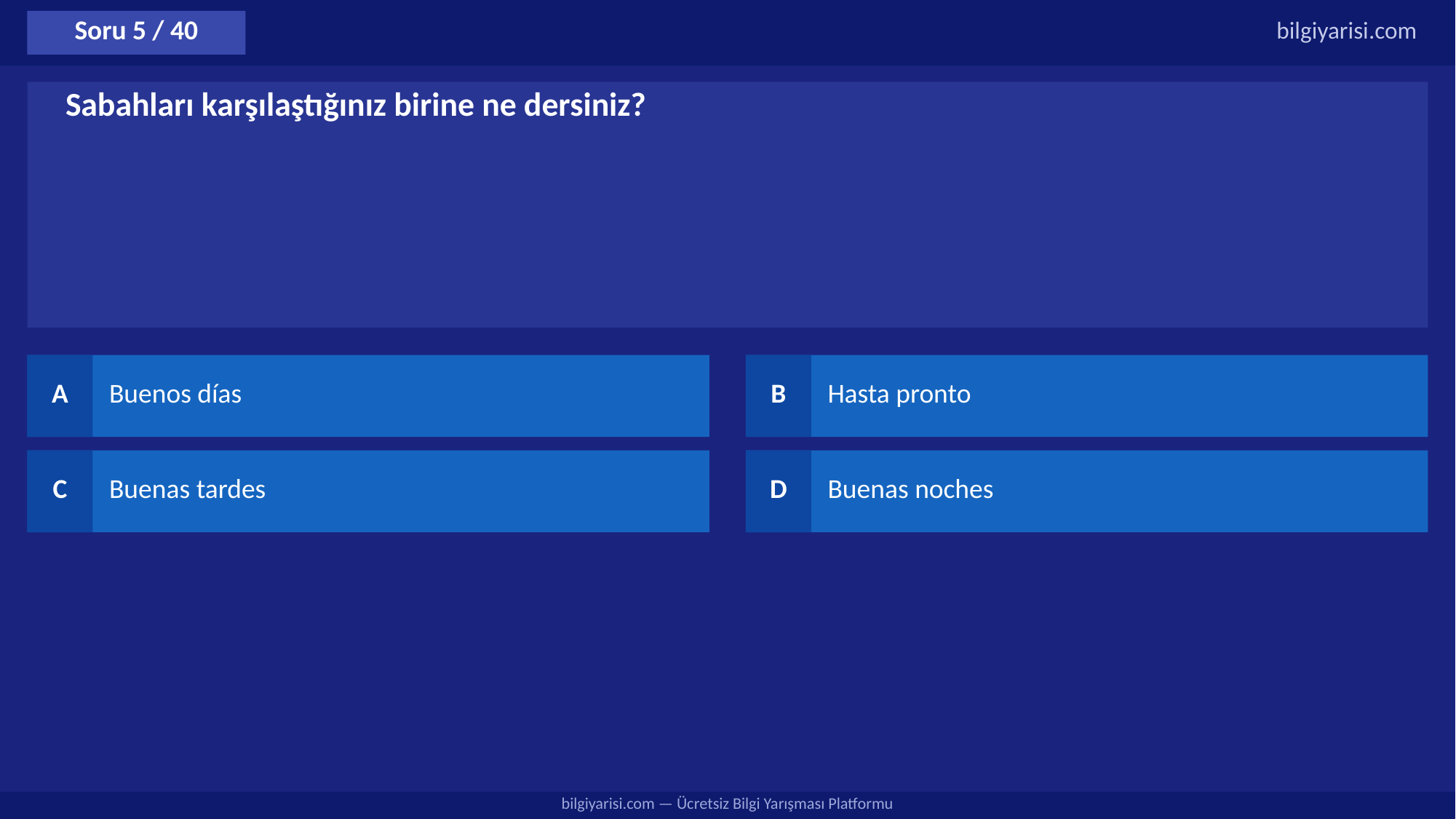

Soru 5 / 40
bilgiyarisi.com

Sabahları karşılaştığınız birine ne dersiniz?

A
Buenos días

B
Hasta pronto

C
Buenas tardes

D
Buenas noches
bilgiyarisi.com — Ücretsiz Bilgi Yarışması Platformu